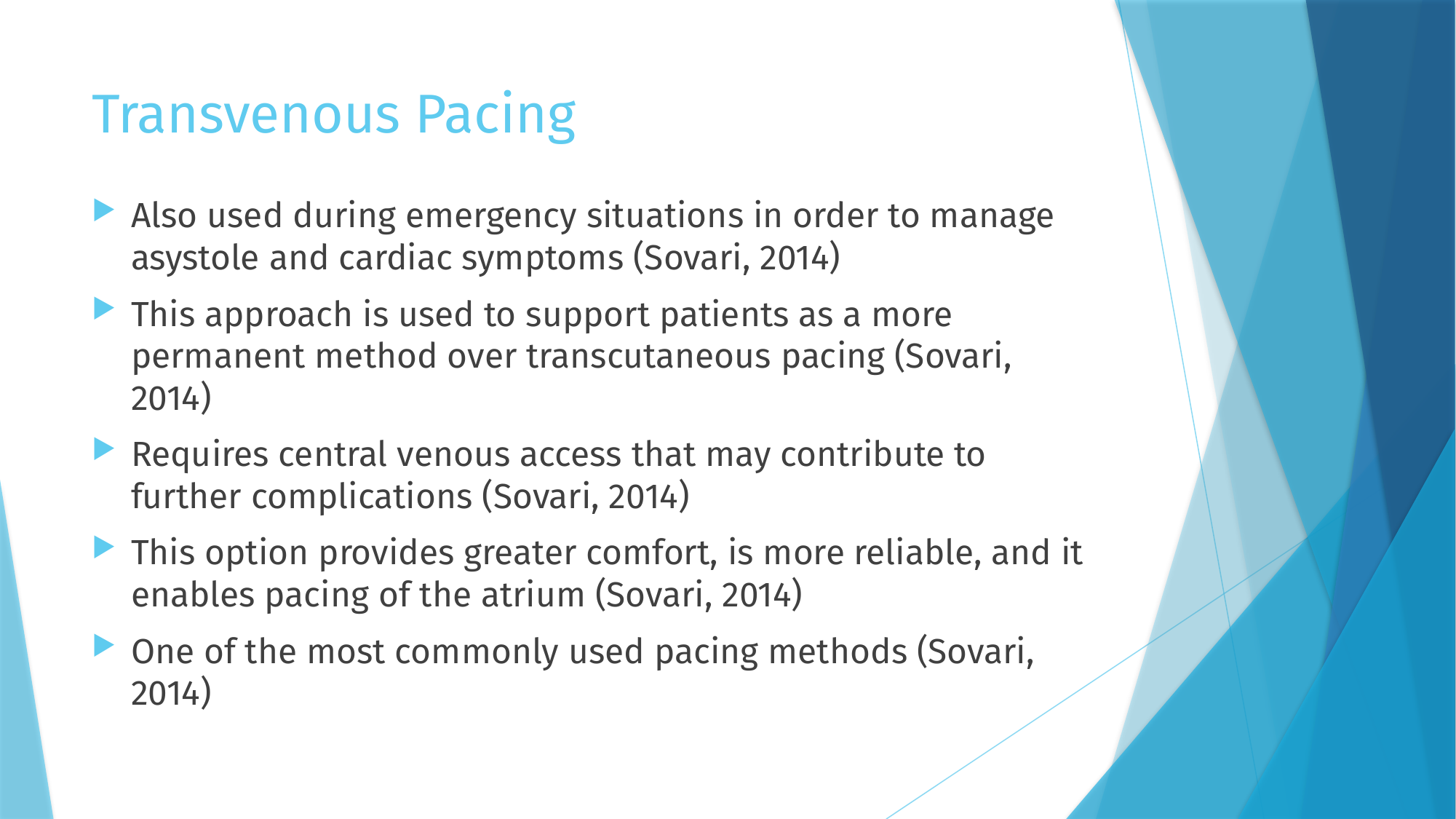

# Transvenous Pacing
Also used during emergency situations in order to manage asystole and cardiac symptoms (Sovari, 2014)
This approach is used to support patients as a more permanent method over transcutaneous pacing (Sovari, 2014)
Requires central venous access that may contribute to further complications (Sovari, 2014)
This option provides greater comfort, is more reliable, and it enables pacing of the atrium (Sovari, 2014)
One of the most commonly used pacing methods (Sovari, 2014)